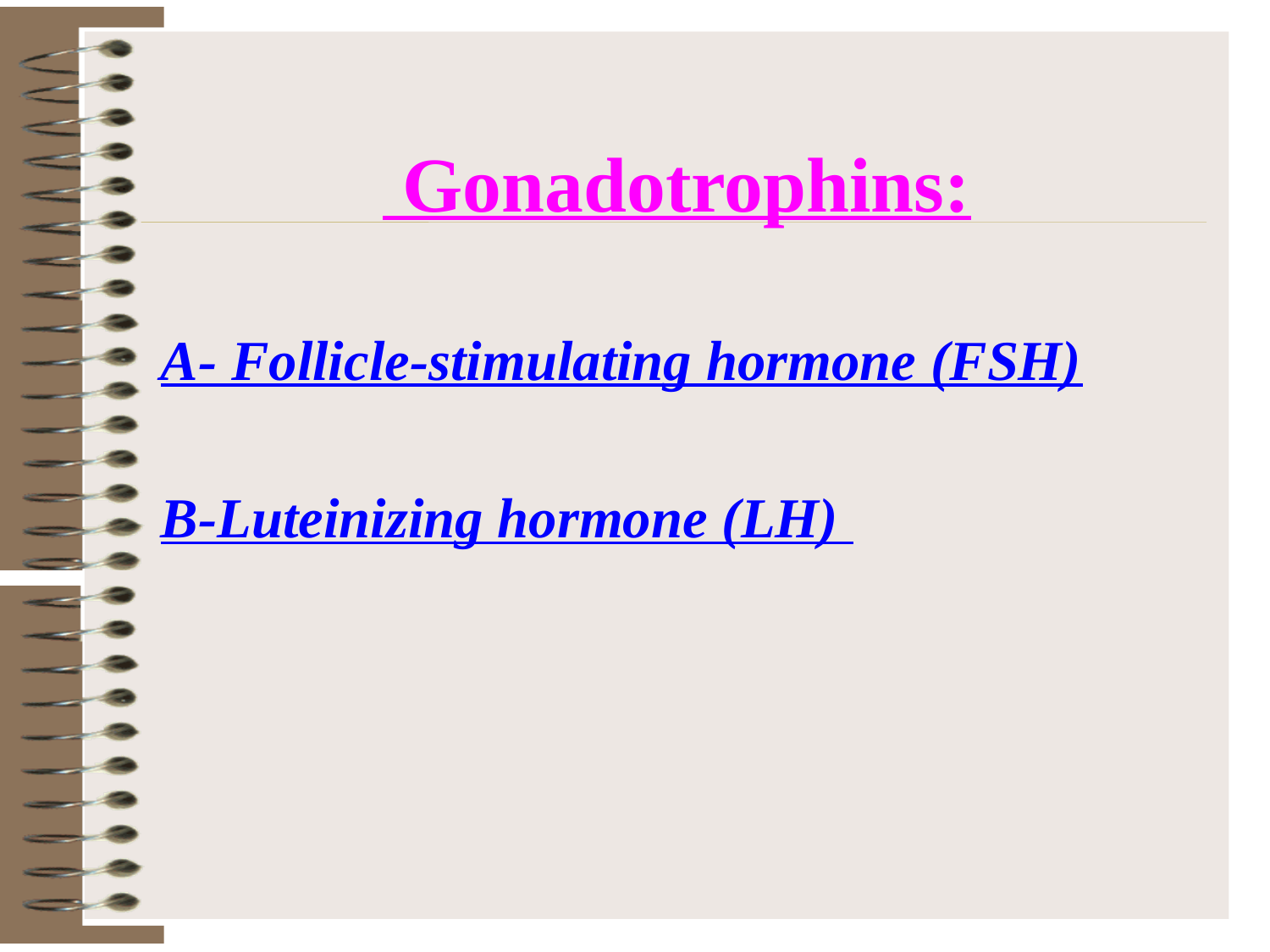

# Gonadotrophins:
A- Follicle-stimulating hormone (FSH)

B-Luteinizing hormone (LH)